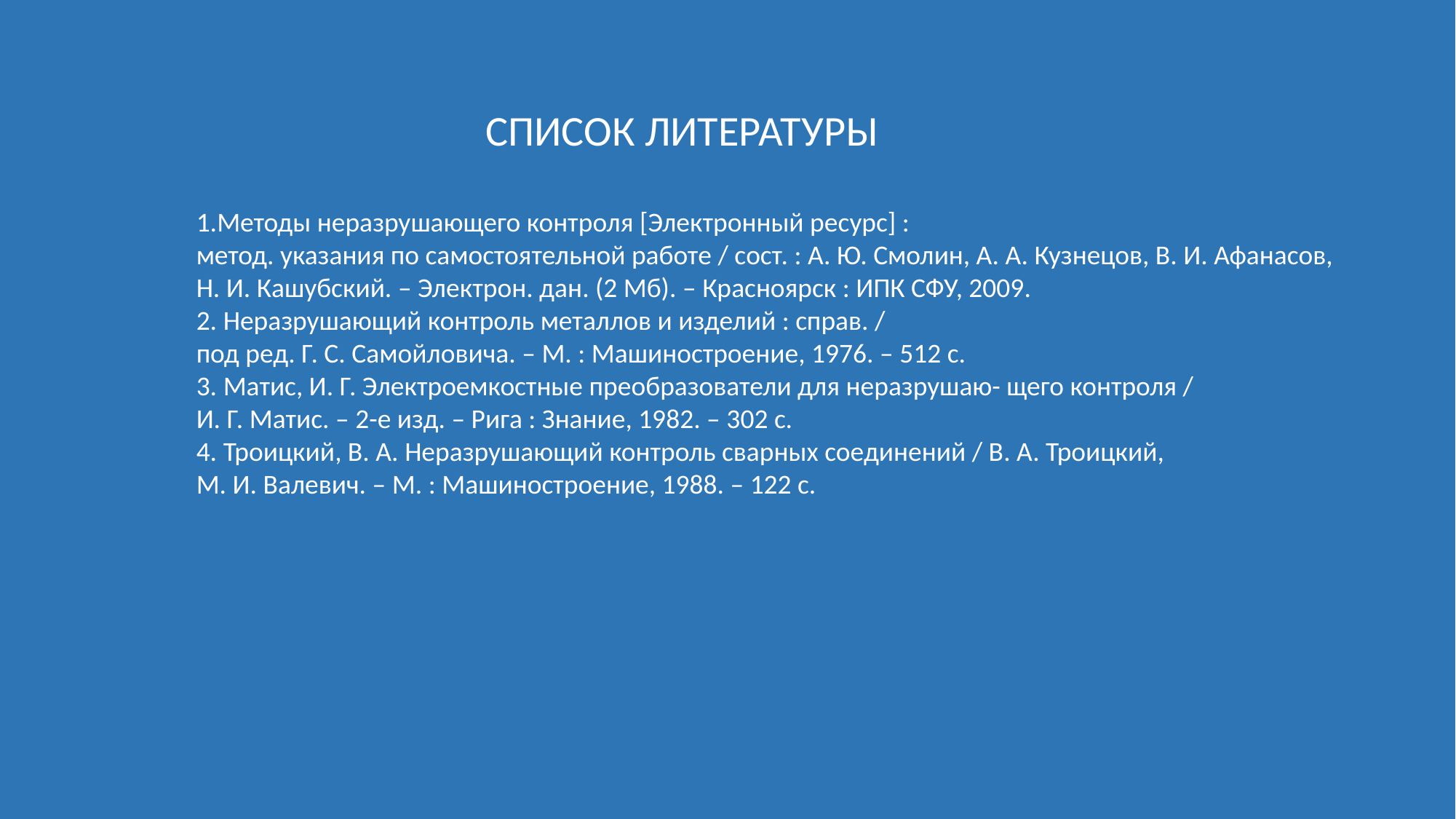

СПИСОК ЛИТЕРАТУРЫ

1.Методы неразрушающего контроля [Электронный ресурс] :
метод. указания по самостоятельной работе / сост. : А. Ю. Смолин, А. А. Кузнецов, В. И. Афанасов,
Н. И. Кашубский. – Электрон. дан. (2 Мб). – Красноярск : ИПК СФУ, 2009.
2. Неразрушающий контроль металлов и изделий : справ. /
под ред. Г. С. Самойловича. – М. : Машиностроение, 1976. – 512 с.
3. Матис, И. Г. Электроемкостные преобразователи для неразрушаю- щего контроля /
И. Г. Матис. – 2-е изд. – Рига : Знание, 1982. – 302 с.
4. Троицкий, В. А. Неразрушающий контроль сварных соединений / В. А. Троицкий,
М. И. Валевич. – М. : Машиностроение, 1988. – 122 с.